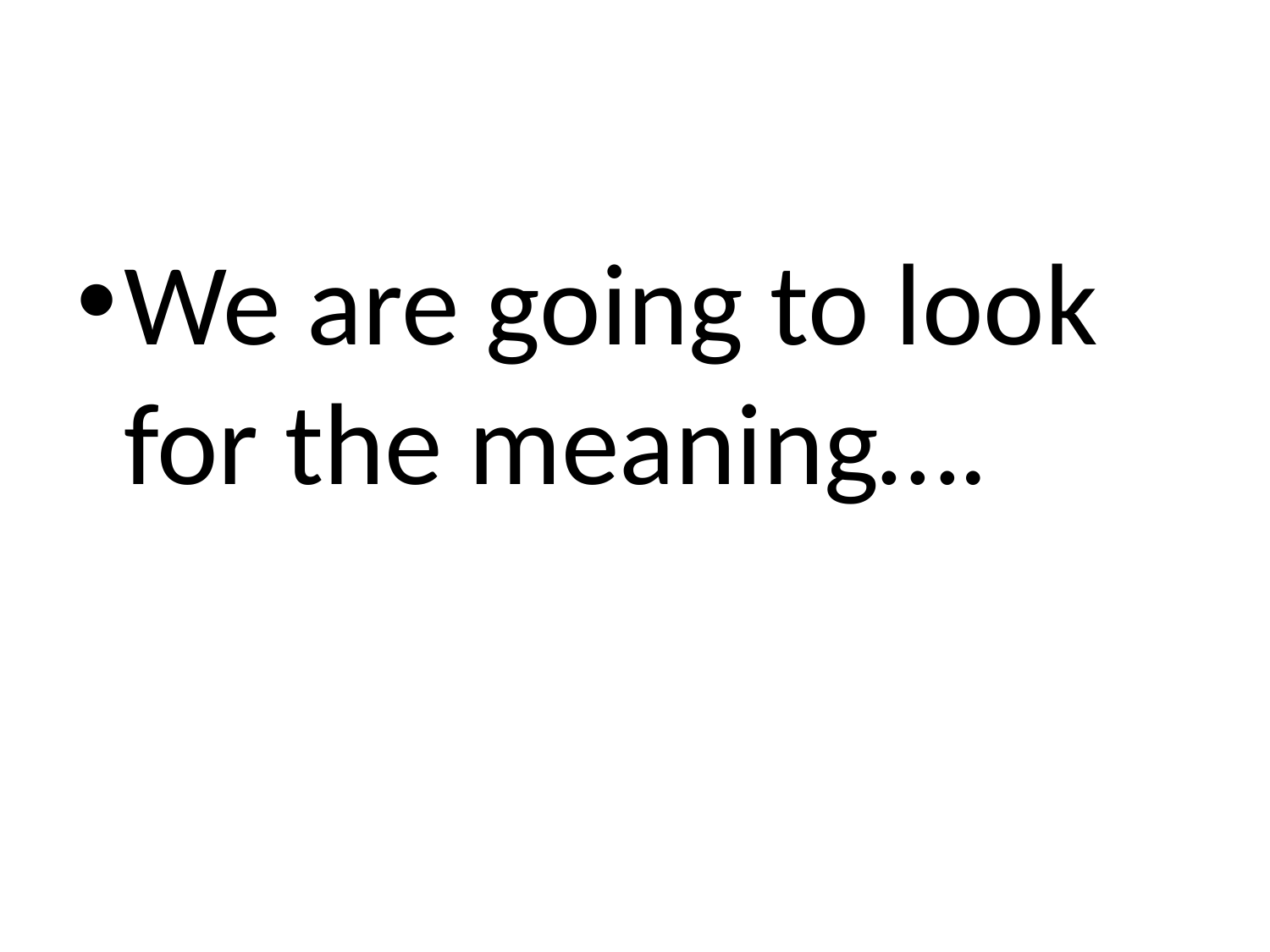

We are going to look for the meaning….